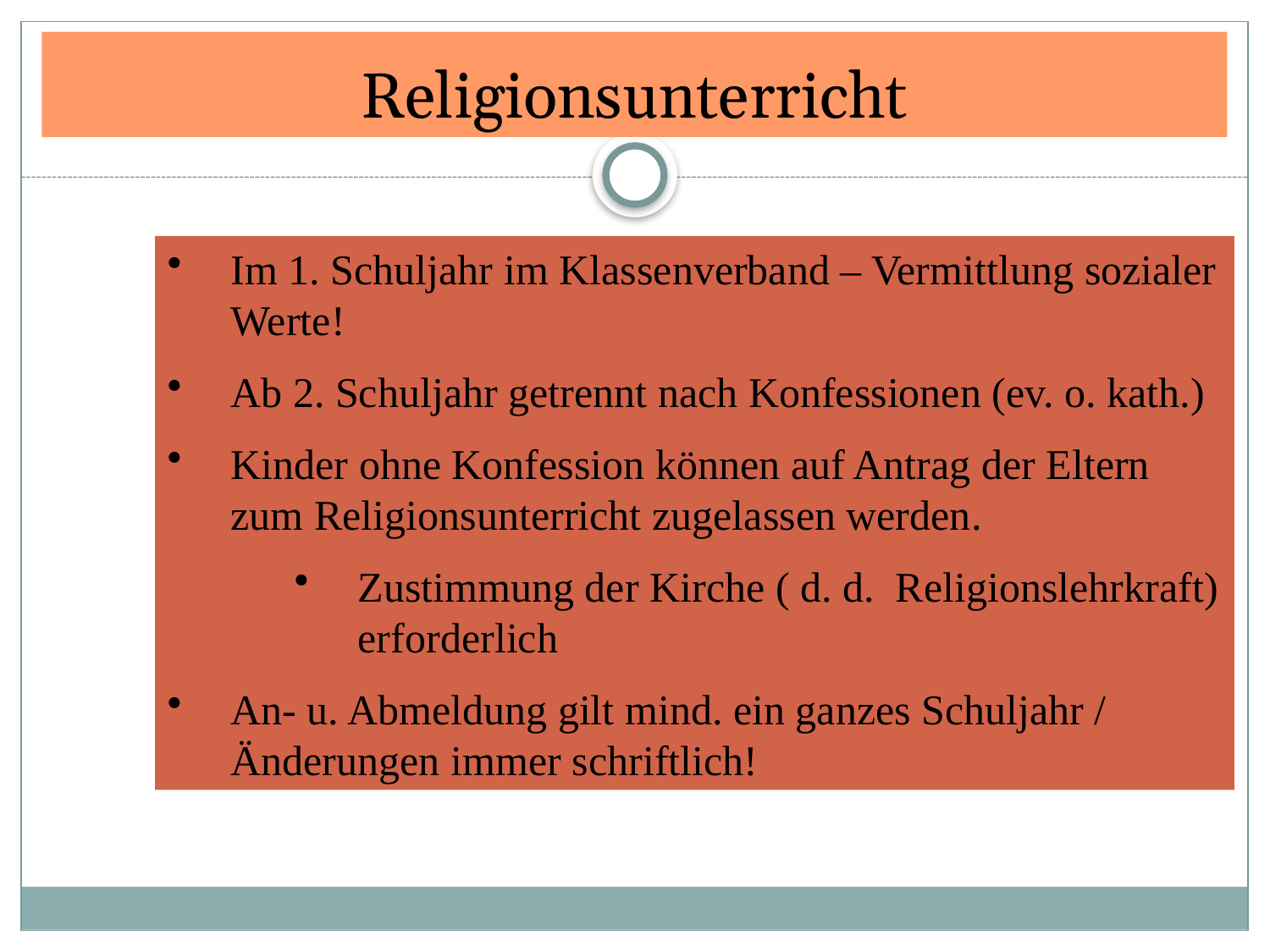

# Religionsunterricht
Im 1. Schuljahr im Klassenverband – Vermittlung sozialer Werte!
Ab 2. Schuljahr getrennt nach Konfessionen (ev. o. kath.)
Kinder ohne Konfession können auf Antrag der Eltern zum Religionsunterricht zugelassen werden.
Zustimmung der Kirche ( d. d.  Religionslehrkraft) erforderlich
An- u. Abmeldung gilt mind. ein ganzes Schuljahr / Änderungen immer schriftlich!